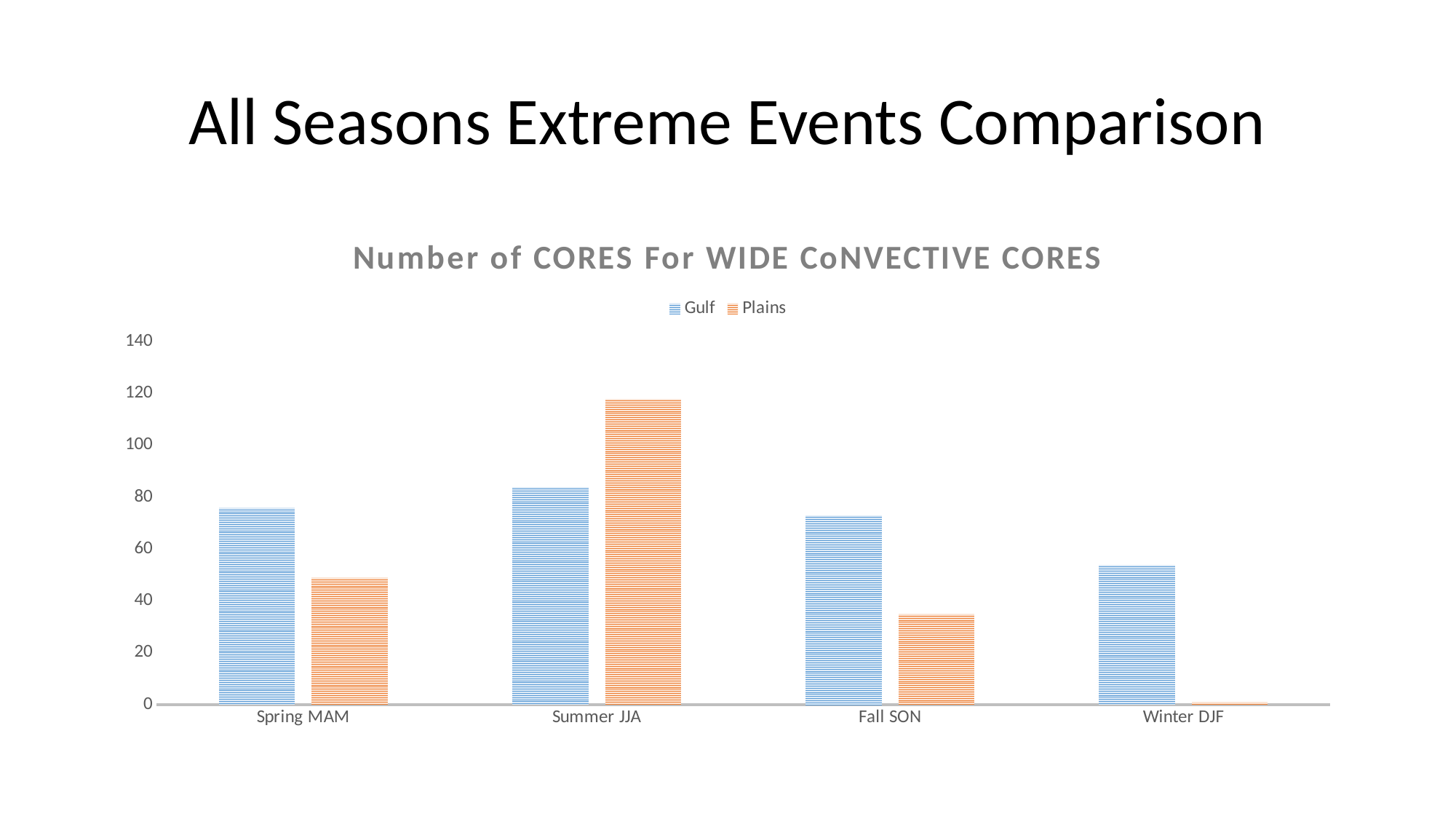

# All Seasons Extreme Events Comparison

### Chart: Number of CORES For WIDE CoNVECTIVE CORES

| Category | Gulf | Plains |
|---|---|---|
| Spring MAM | 76.0 | 49.0 |
| Summer JJA | 84.0 | 118.0 |
| Fall SON | 73.0 | 35.0 |
| Winter DJF | 54.0 | 1.0 |